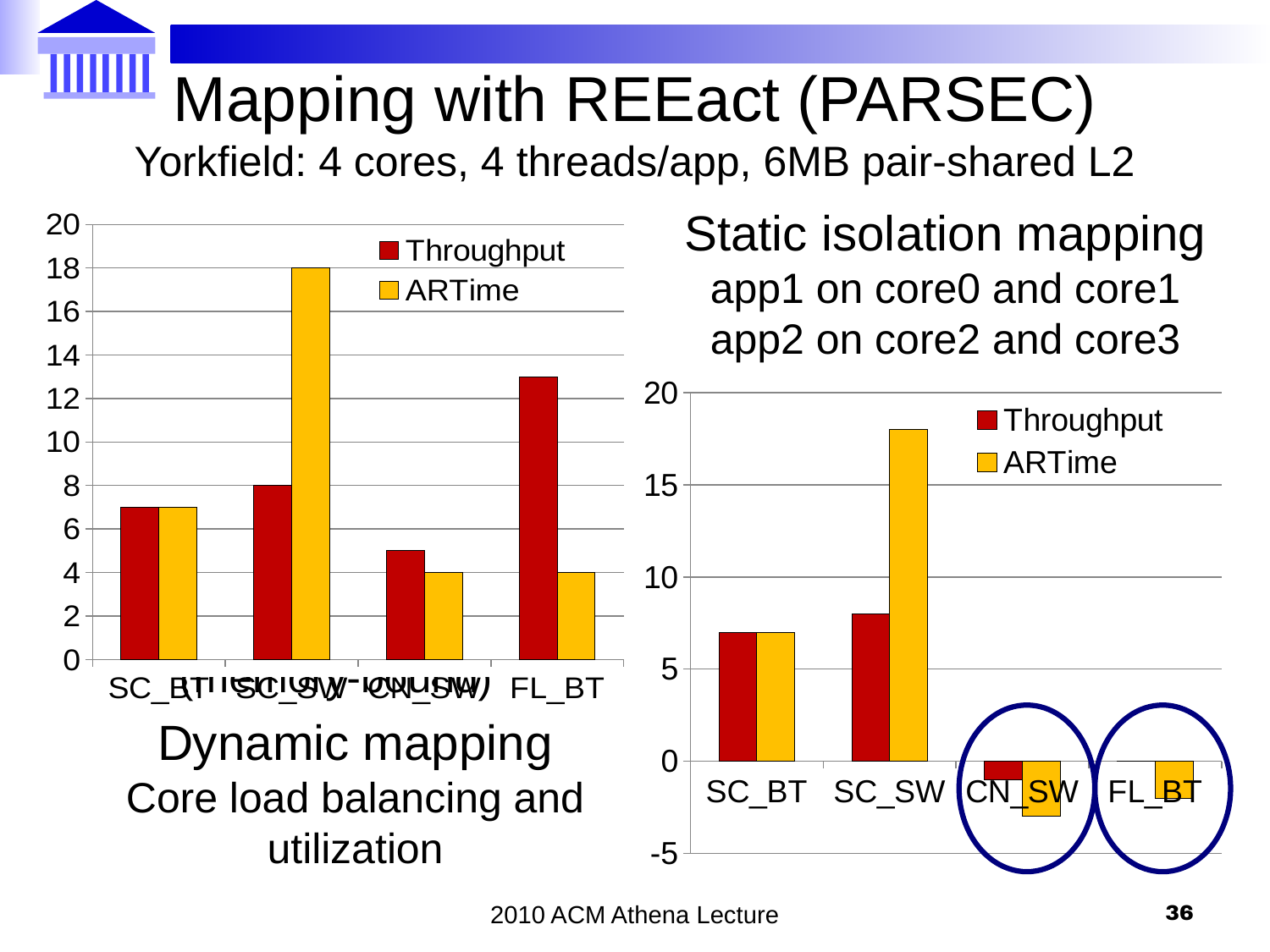

# Mapping with REEact (PARSEC) Yorkfield: 4 cores, 4 threads/app, 6MB pair-shared L2

### Chart

| Category | Throughput | ARTime |
|---|---|---|
| SC_BT | 7.0 | 7.0 |
| SC_SW | 8.0 | 18.0 |
| CN_SW | 5.0 | 4.0 |
| FL_BT | 13.0 | 4.0 |
Applications
StreamCluster (memory-bound)
BodyTrack              (I/O-bound)
Swaptions          (CPU-bound)
CaNneal          (memory-bound)
FLuidanimate (memory-CPU- bound)

Static isolation mapping
app1 on core0 and core1
app2 on core2 and core3

### Chart

| Category | Throughput | ARTime |
|---|---|---|
| SC_BT | 7.0 | 7.0 |
| SC_SW | 8.0 | 18.0 |
| CN_SW | -1.0 | -3.0 |
| FL_BT | 0.0 | -2.0 |
Dynamic mapping
Core load balancing and utilization

36
2010 ACM Athena Lecture